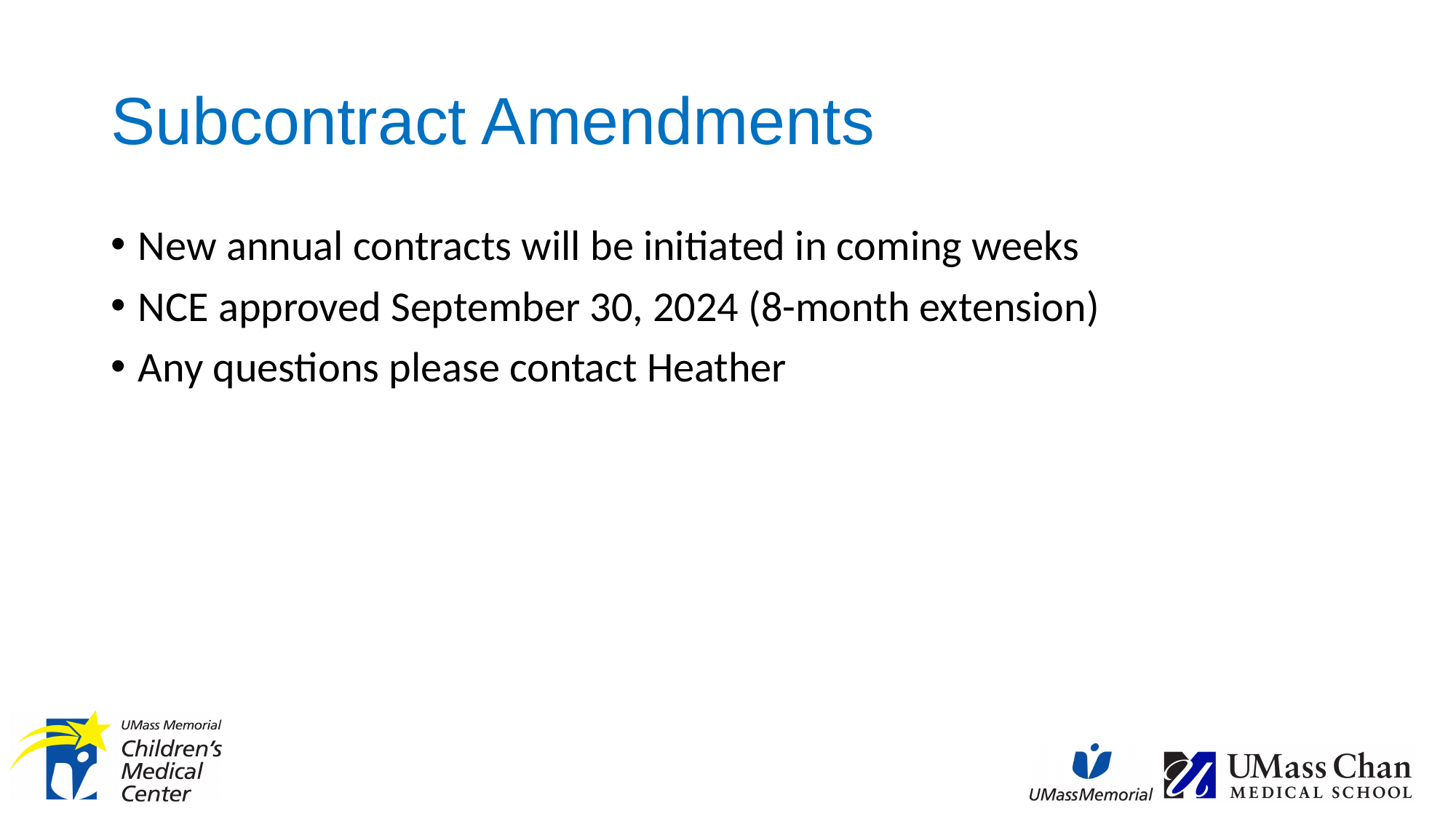

# Subcontract Amendments
New annual contracts will be initiated in coming weeks
NCE approved September 30, 2024 (8-month extension)
Any questions please contact Heather